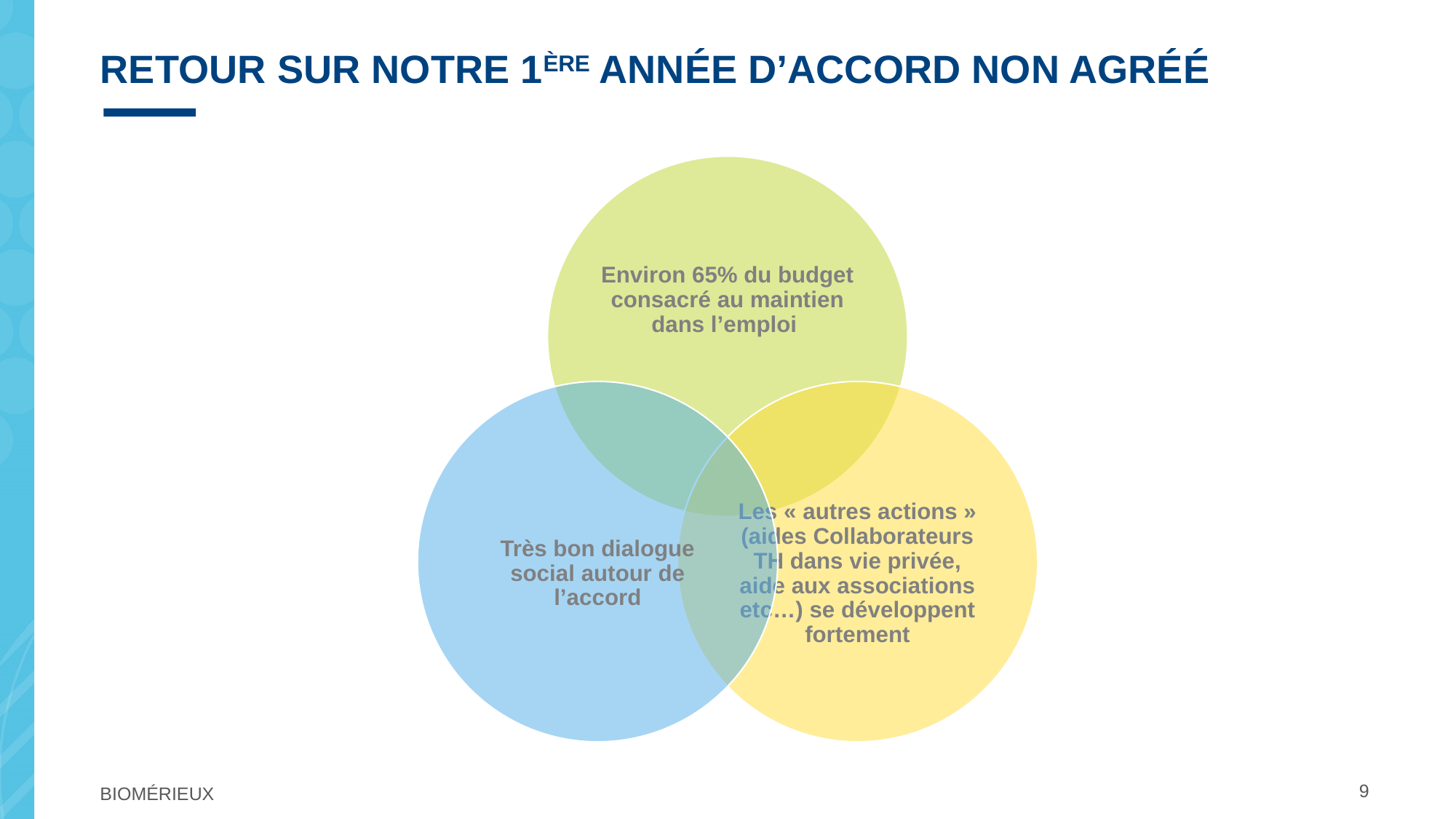

# RETOUR SUR NOTRE 1ère année d’ACCORD NON AGRÉÉ
Environ 65% du budget consacré au maintien dans l’emploi
Les « autres actions » (aides Collaborateurs TH dans vie privée, aide aux associations etc…) se développent fortement
Très bon dialogue social autour de l’accord
9